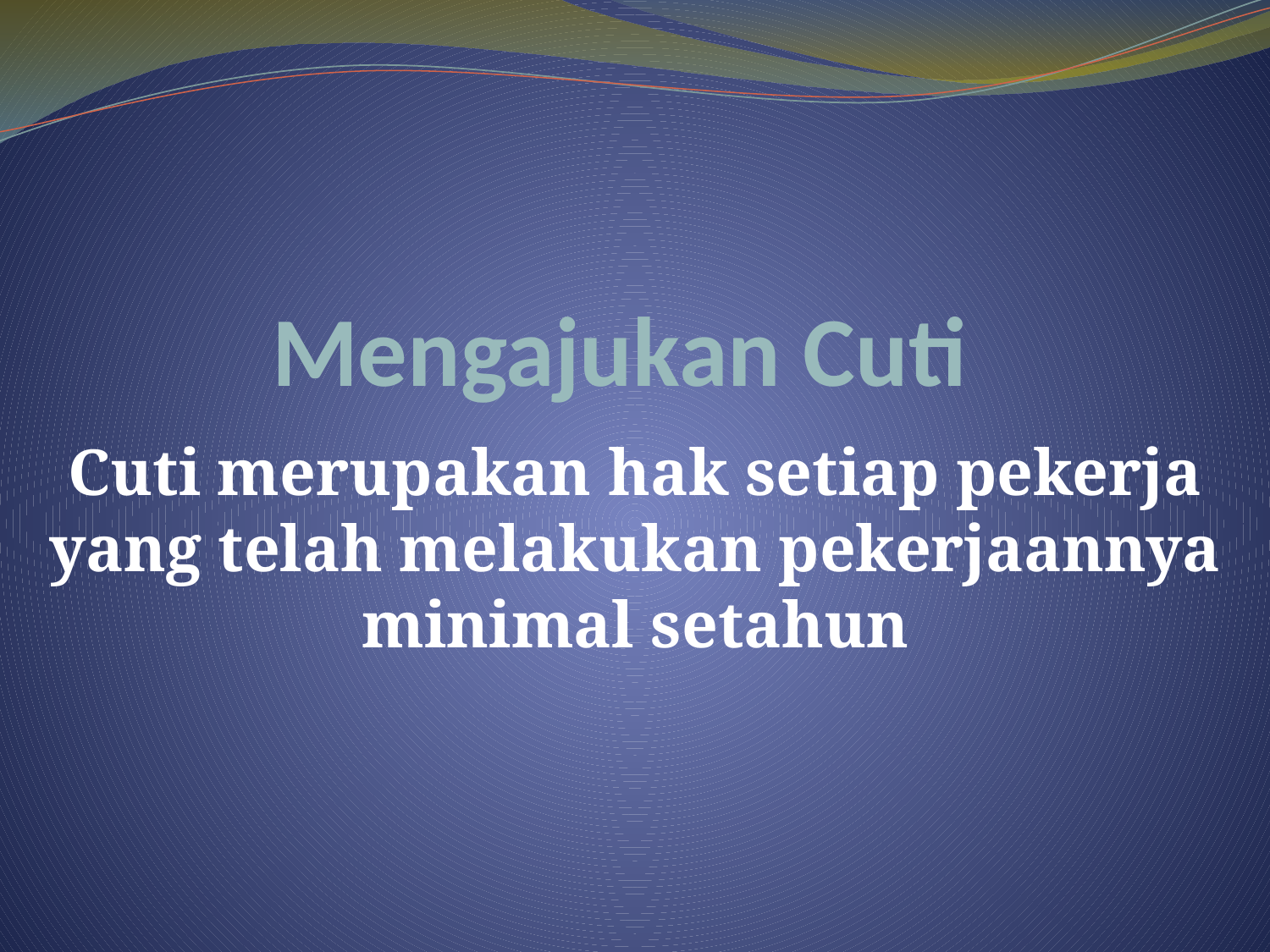

# Mengajukan Cuti
Cuti merupakan hak setiap pekerja yang telah melakukan pekerjaannya minimal setahun